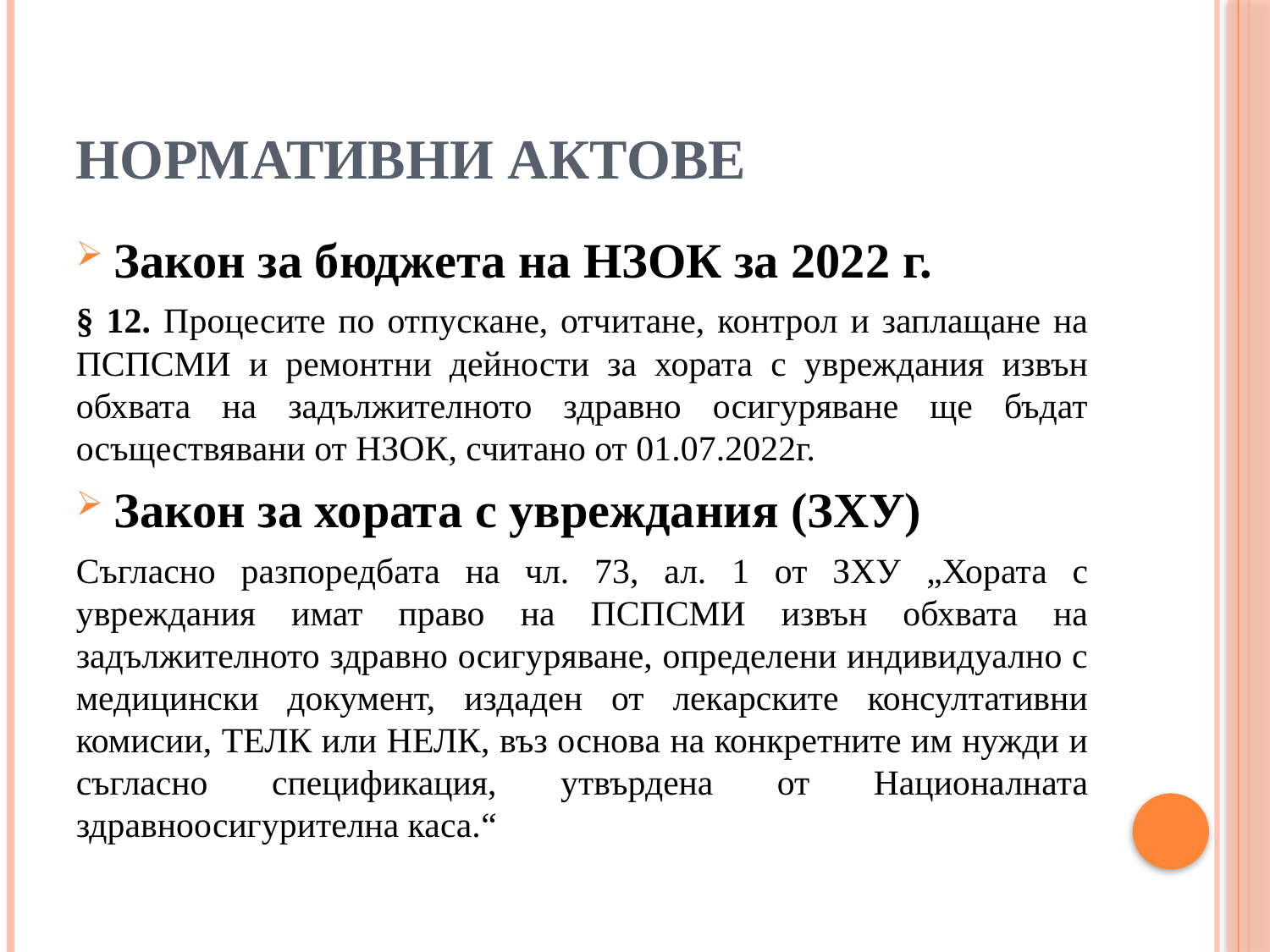

# Нормативни актове
Закон за бюджета на НЗОК за 2022 г.
§ 12. Процесите по отпускане, отчитане, контрол и заплащане на ПСПСМИ и ремонтни дейности за хората с увреждания извън обхвата на задължителното здравно осигуряване ще бъдат осъществявани от НЗОК, считано от 01.07.2022г.
Закон за хората с увреждания (ЗХУ)
Съгласно разпоредбата на чл. 73, ал. 1 от ЗХУ „Хората с увреждания имат право на ПСПСМИ извън обхвата на задължителното здравно осигуряване, определени индивидуално с медицински документ, издаден от лекарските консултативни комисии, ТЕЛК или НЕЛК, въз основа на конкретните им нужди и съгласно спецификация, утвърдена от Националната здравноосигурителна каса.“